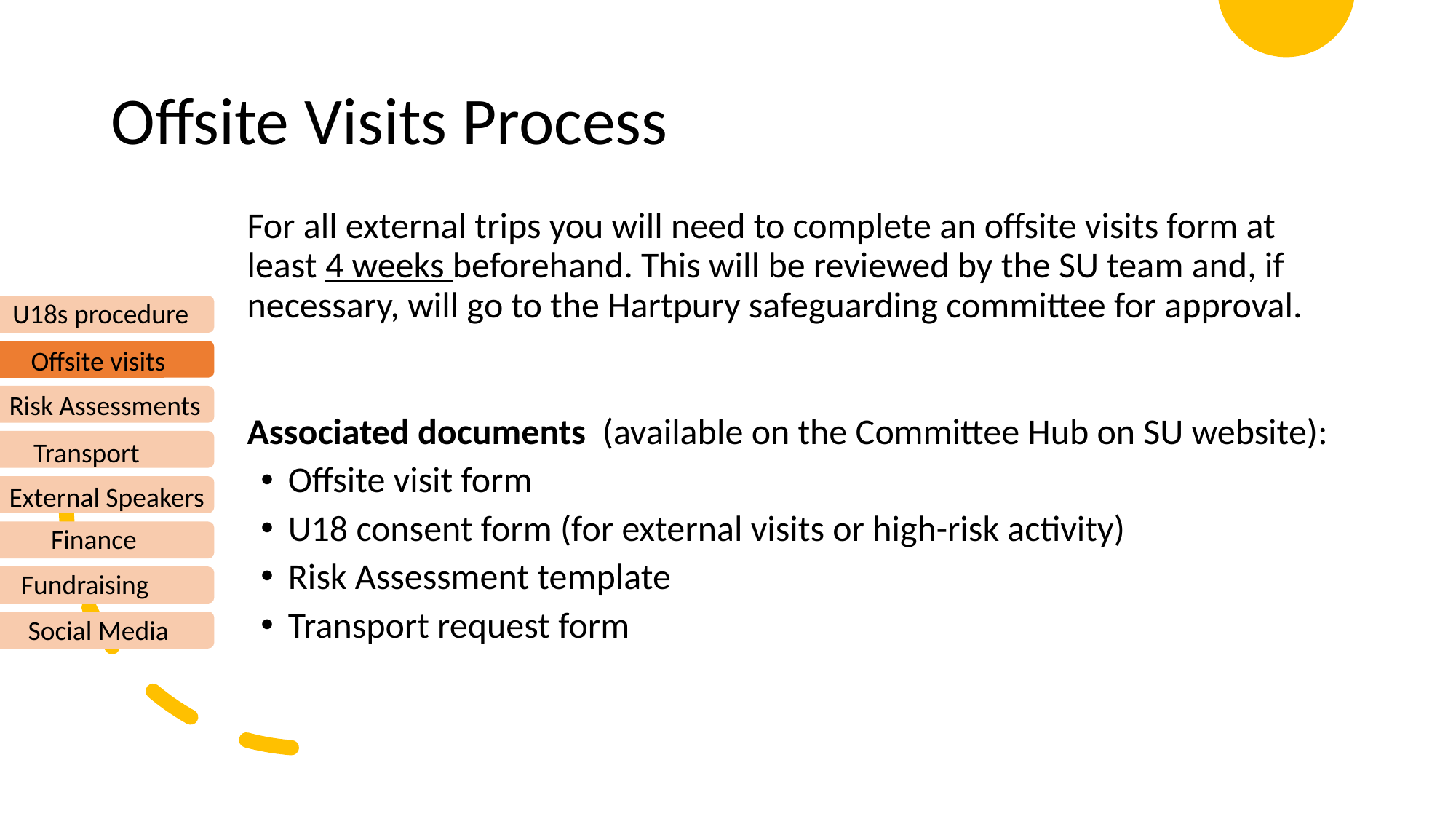

# Offsite Visits Process
For all external trips you will need to complete an offsite visits form at least 4 weeks beforehand. This will be reviewed by the SU team and, if necessary, will go to the Hartpury safeguarding committee for approval.

Associated documents  (available on the Committee Hub on SU website):
Offsite visit form
U18 consent form (for external visits or high-risk activity)
Risk Assessment template
Transport request form

U18s procedure
Offsite visits
Risk Assessments
Transport
External Speakers
Finance
Fundraising
Social Media